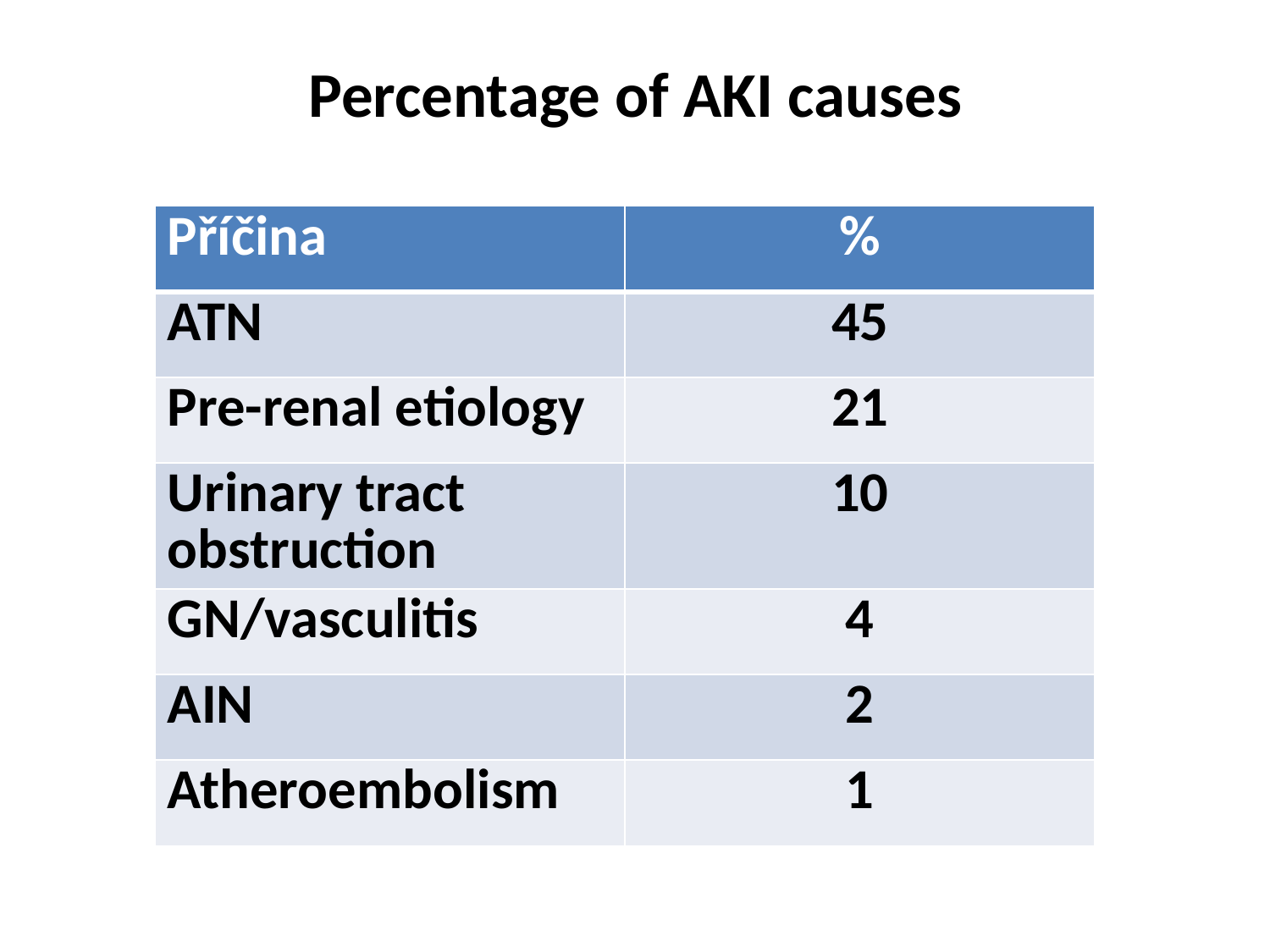

# Percentage of AKI causes
| Příčina | % |
| --- | --- |
| ATN | 45 |
| Pre-renal etiology | 21 |
| Urinary tract obstruction | 10 |
| GN/vasculitis | 4 |
| AIN | 2 |
| Atheroembolism | 1 |